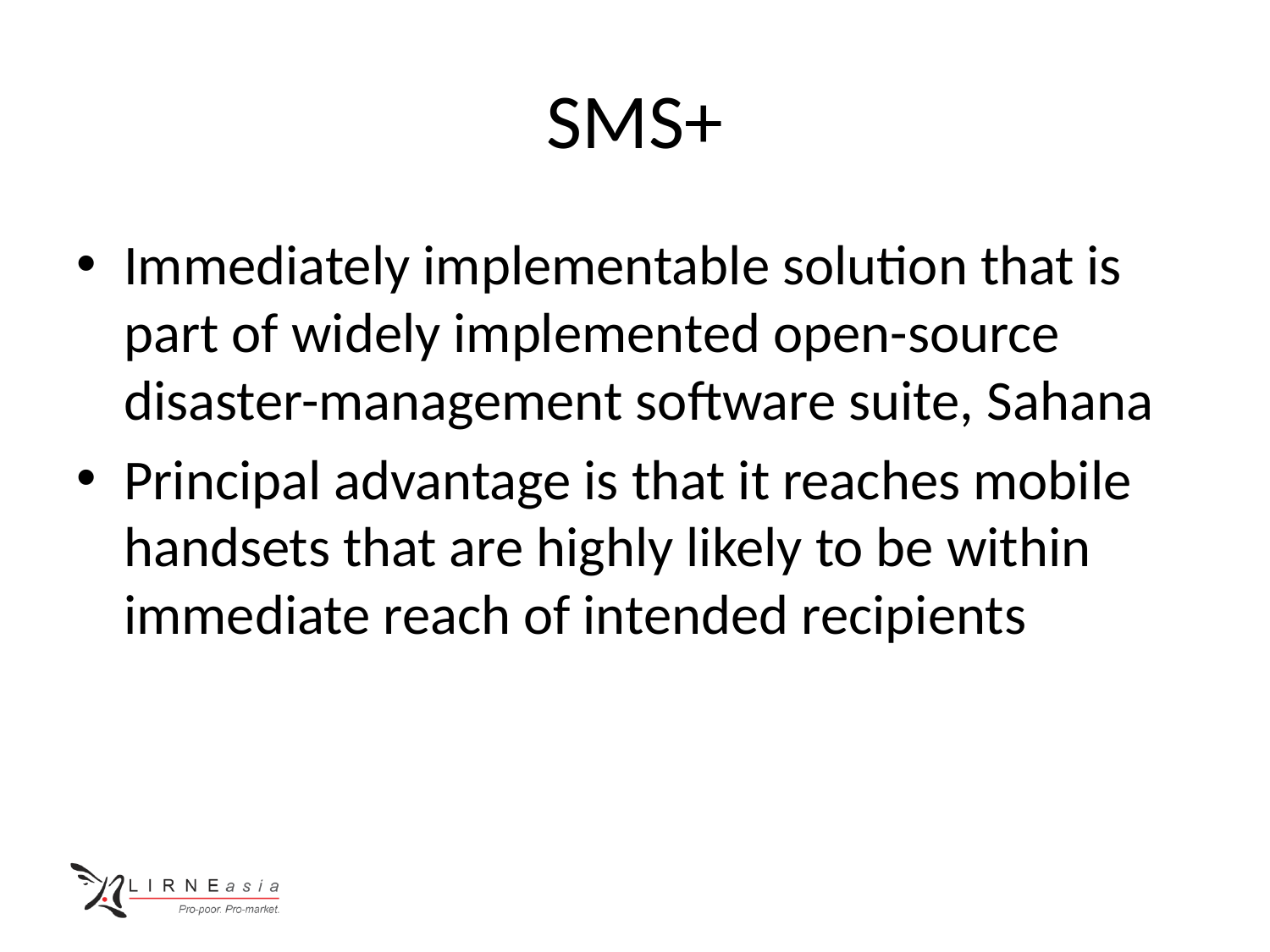

# SMS+
Immediately implementable solution that is part of widely implemented open-source disaster-management software suite, Sahana
Principal advantage is that it reaches mobile handsets that are highly likely to be within immediate reach of intended recipients